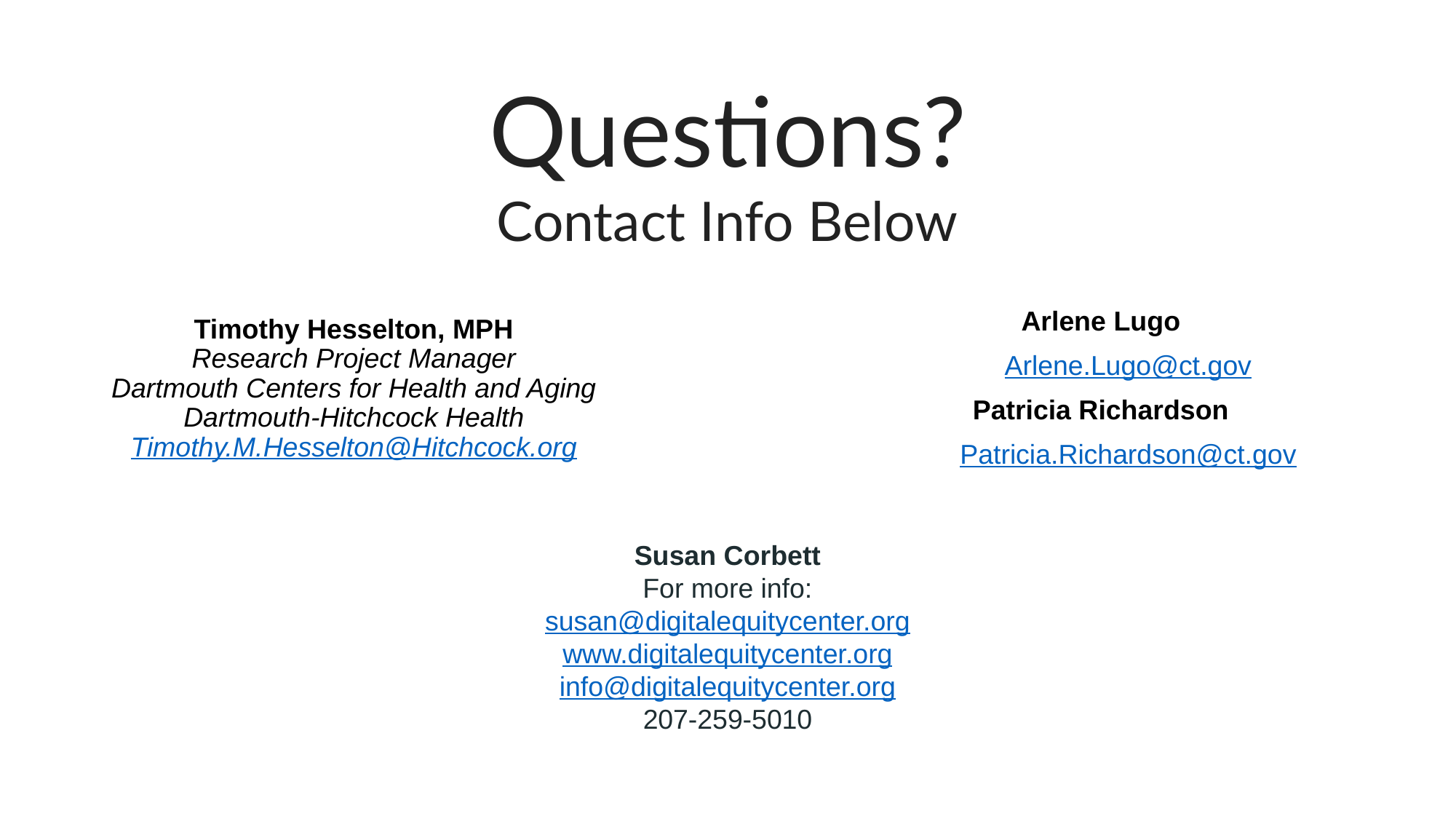

# Questions?
Contact Info Below
Arlene Lugo
	Arlene.Lugo@ct.gov
Patricia Richardson
	Patricia.Richardson@ct.gov
Timothy Hesselton, MPH
Research Project Manager
Dartmouth Centers for Health and Aging
Dartmouth-Hitchcock Health
Timothy.M.Hesselton@Hitchcock.org
Susan Corbett
For more info:
susan@digitalequitycenter.org
www.digitalequitycenter.org
info@digitalequitycenter.org
207-259-5010